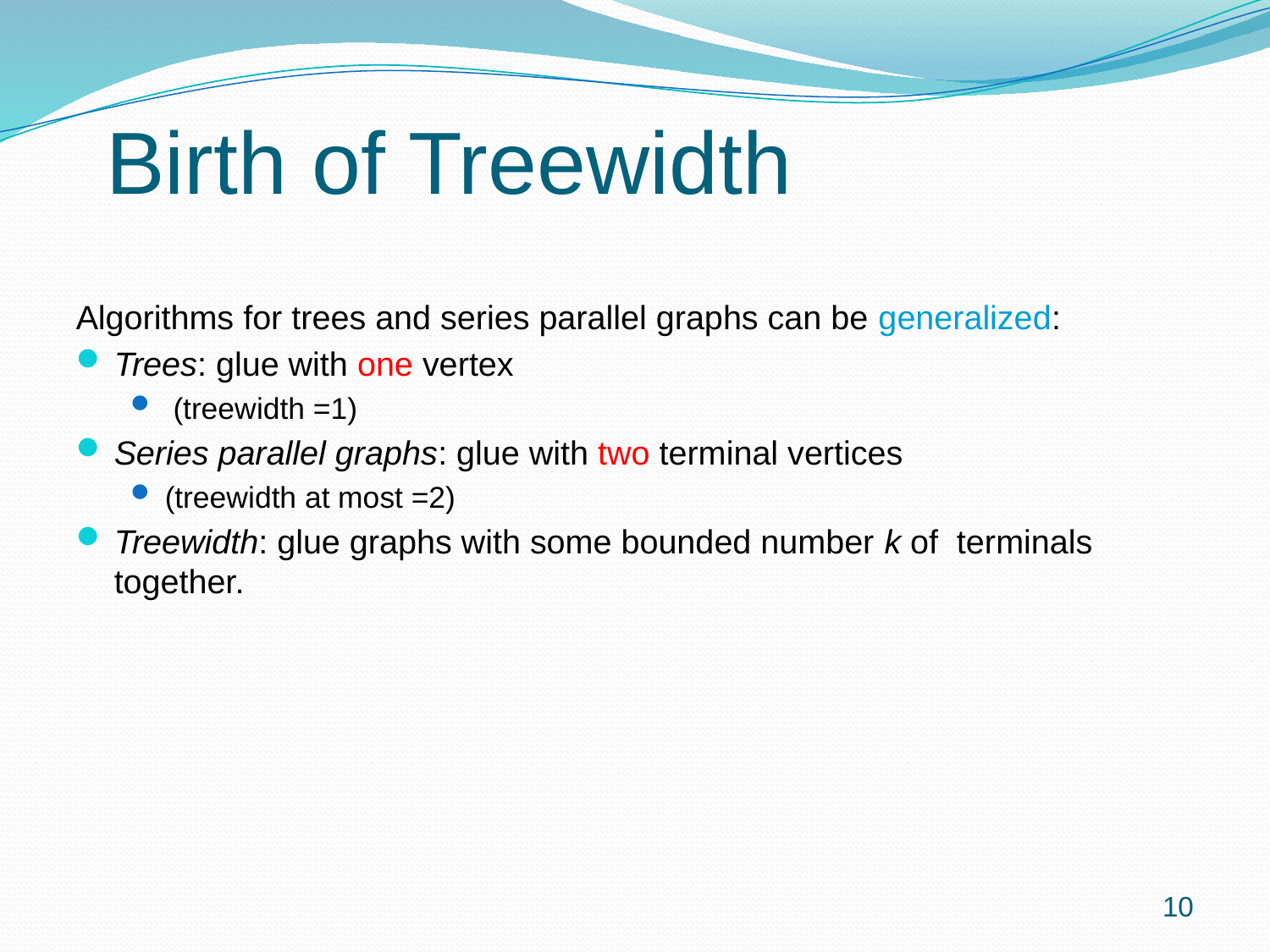

# Birth of Treewidth
Algorithms for trees and series parallel graphs can be generalized:
Trees: glue with one vertex
 (treewidth =1)
Series parallel graphs: glue with two terminal vertices
(treewidth at most =2)
Treewidth: glue graphs with some bounded number k of  terminals together.

10